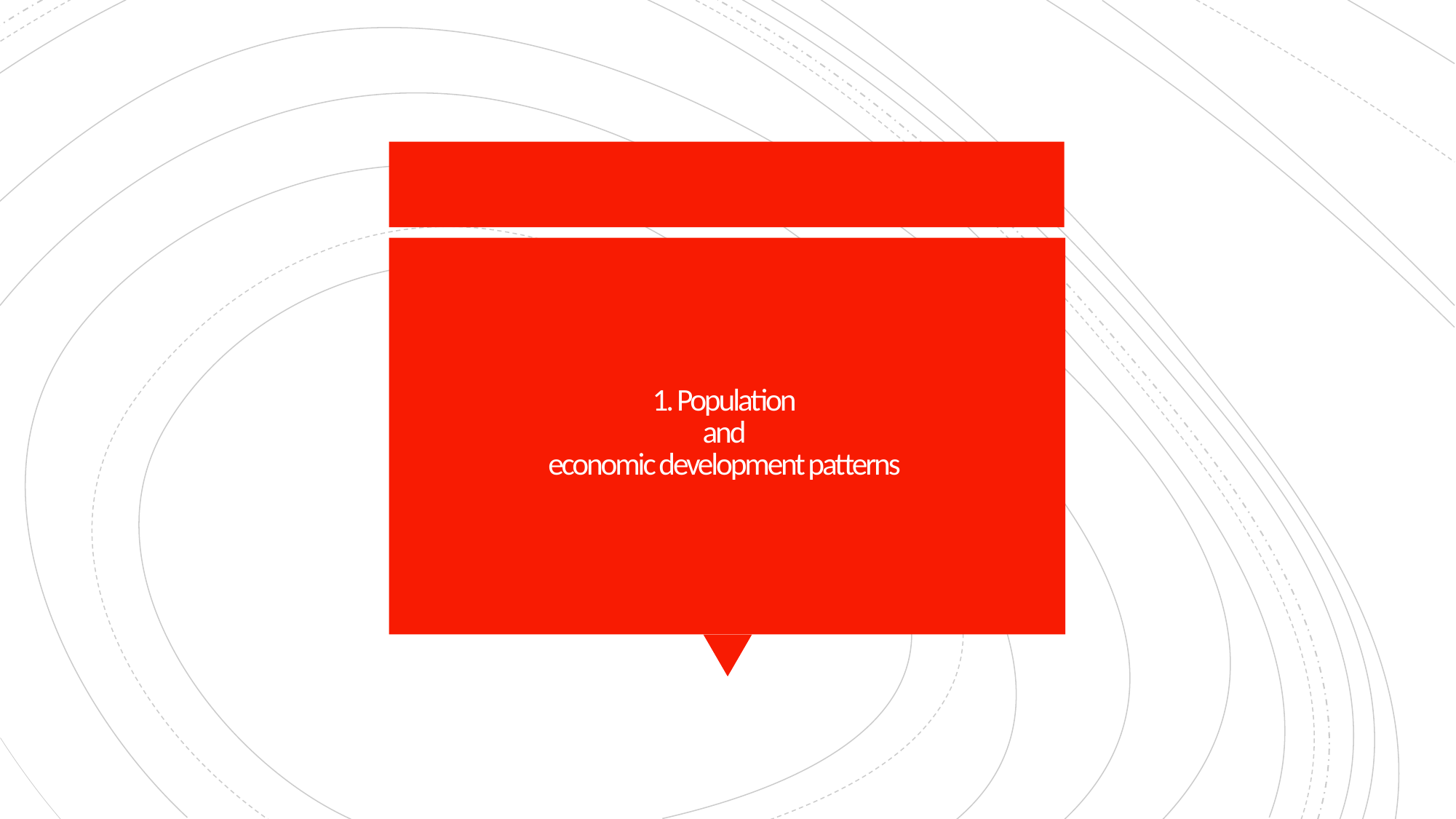

# 1. Population and economic development patterns